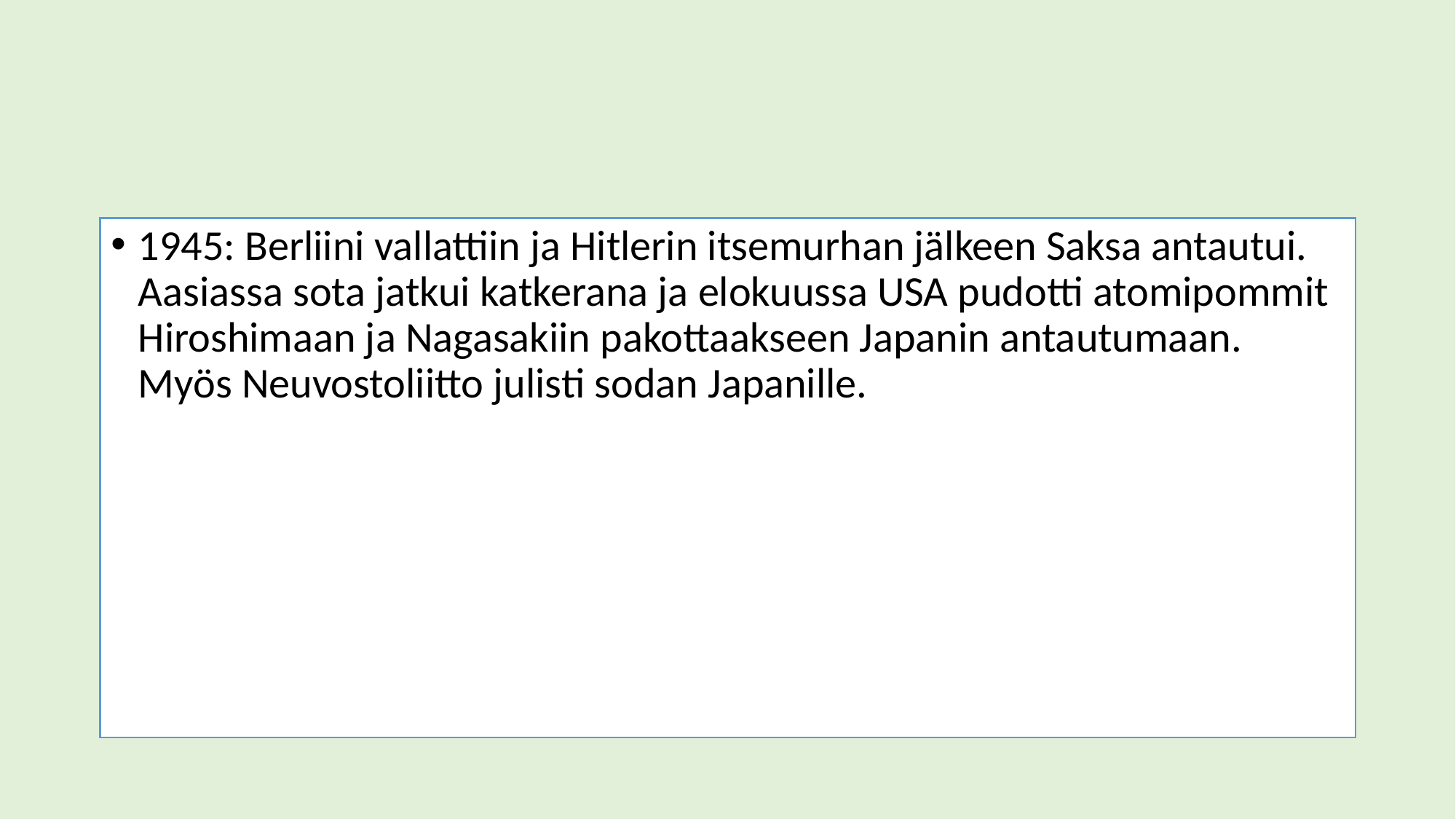

#
1945: Berliini vallattiin ja Hitlerin itsemurhan jälkeen Saksa antautui. Aasiassa sota jatkui katkerana ja elokuussa USA pudotti atomipommit Hiroshimaan ja Nagasakiin pakottaakseen Japanin antautumaan. Myös Neuvostoliitto julisti sodan Japanille.